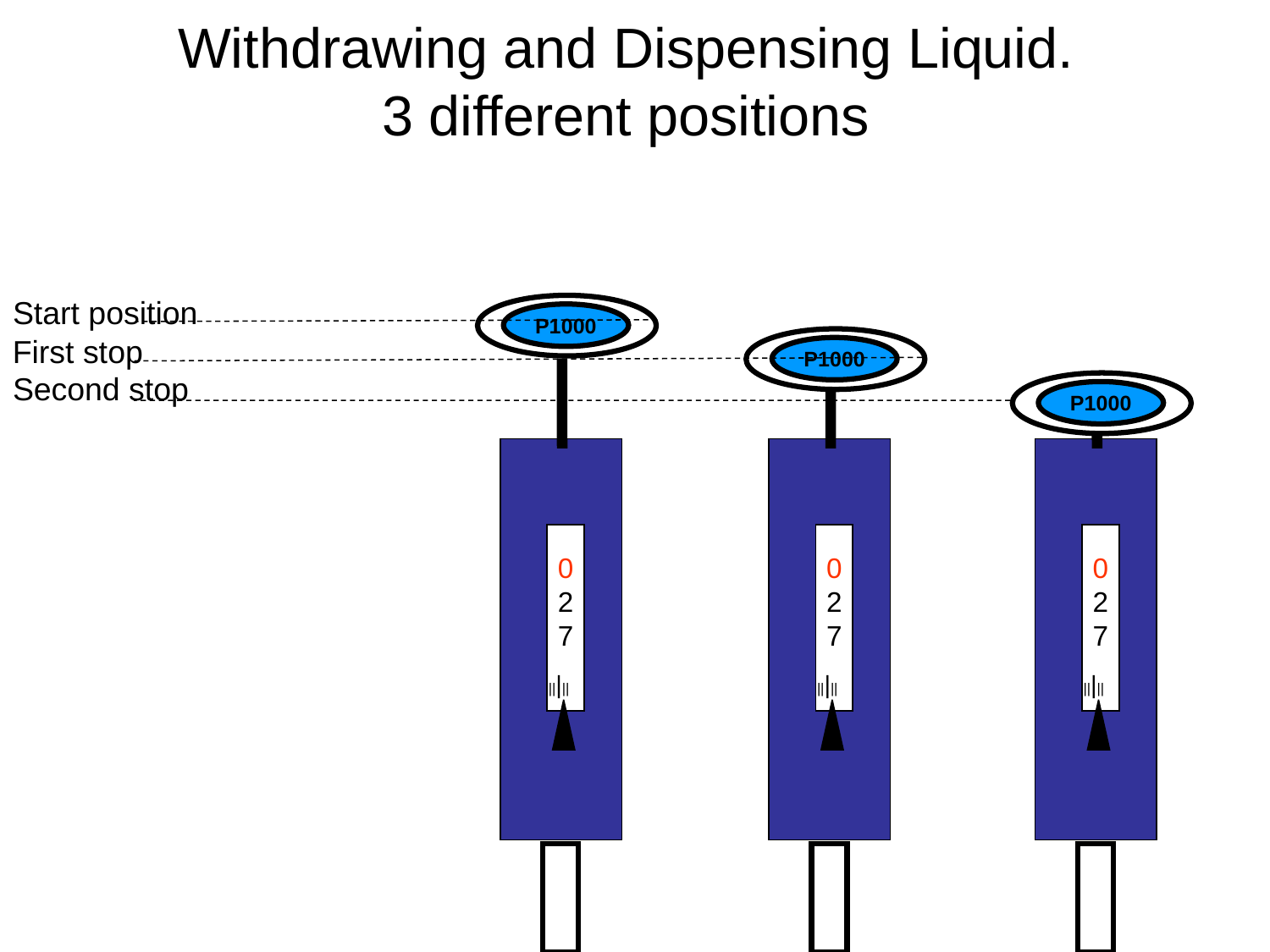

# Withdrawing and Dispensing Liquid. 3 different positions
Start position

P1000

First stop

P1000

Second stop

P1000

0
2
7

0
2
7

0
2
7

|||||
|||||
|||||